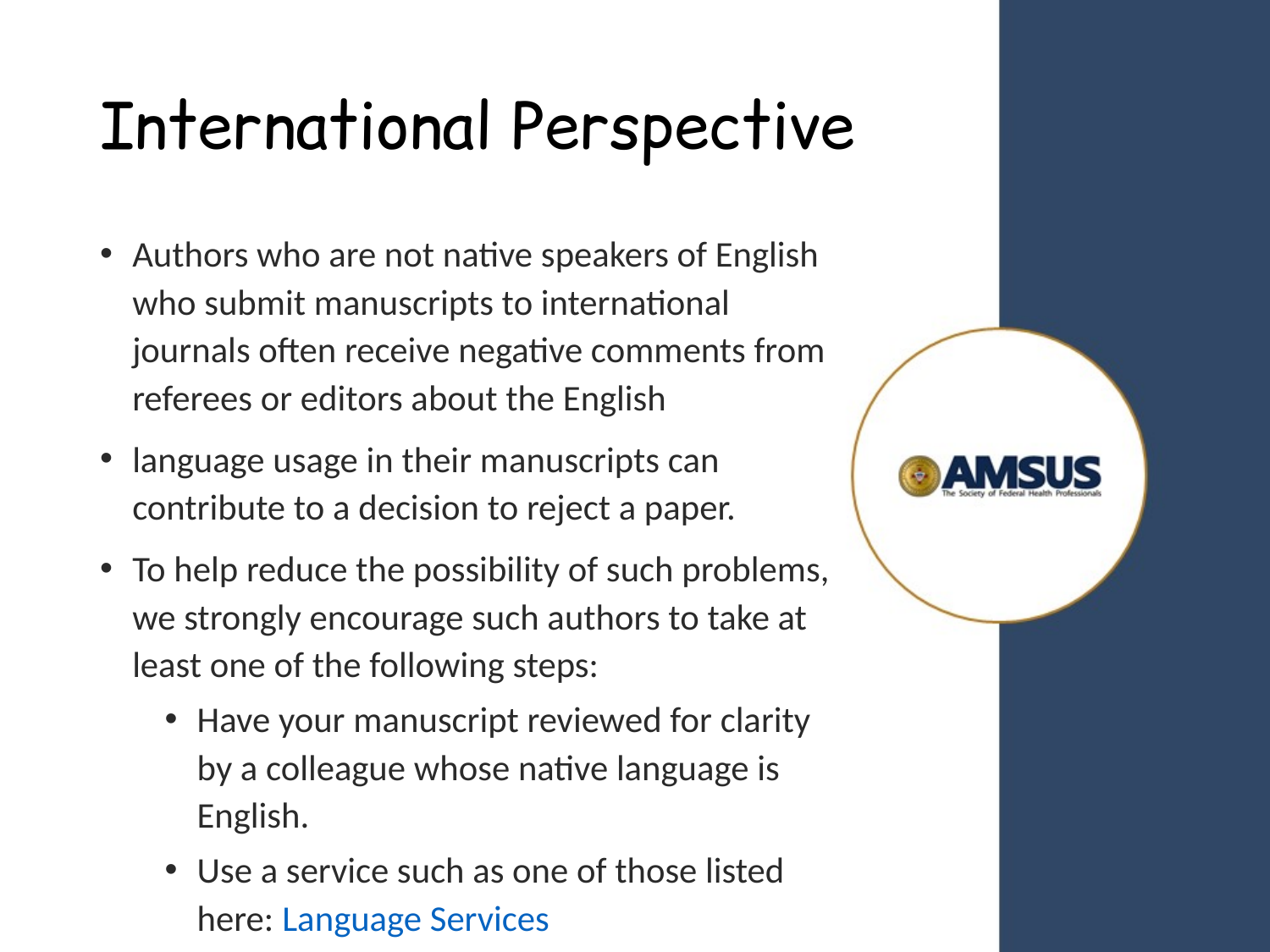

# International Perspective
Authors who are not native speakers of English who submit manuscripts to international journals often receive negative comments from referees or editors about the English
language usage in their manuscripts can contribute to a decision to reject a paper.
To help reduce the possibility of such problems, we strongly encourage such authors to take at least one of the following steps:
Have your manuscript reviewed for clarity by a colleague whose native language is English.
Use a service such as one of those listed here: Language Services